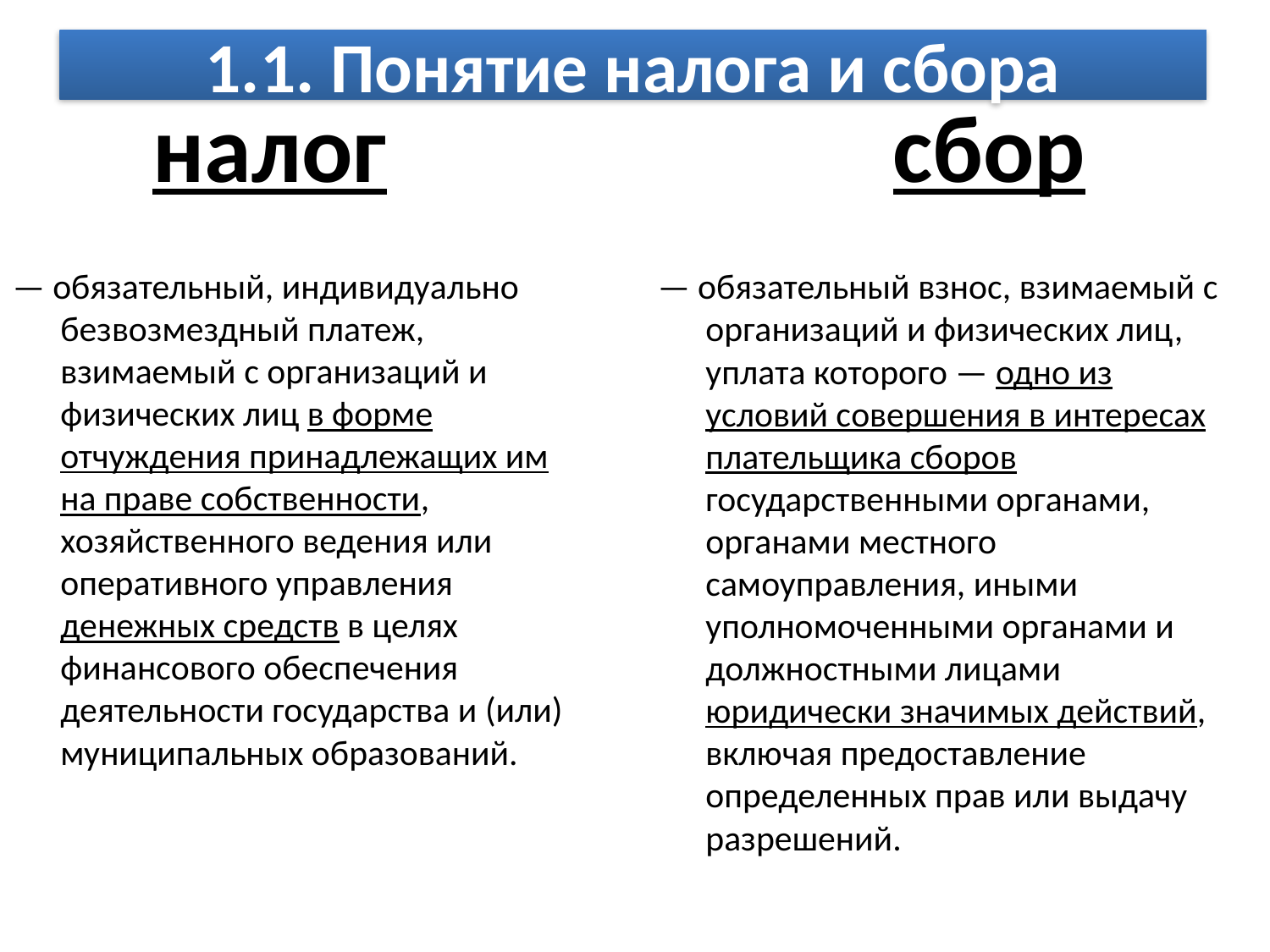

# 1.1. Понятие налога и сбора
налог
сбор
— обязательный, индивидуально безвозмездный платеж, взимаемый с организаций и физических лиц в форме отчуждения принадлежащих им на праве собственности, хозяйственного ведения или оперативного управления денежных средств в целях финансового обеспечения деятельности государства и (или) муниципальных образований.
— обязательный взнос, взимаемый с организаций и физических лиц, уплата которого — одно из условий совершения в интересах плательщика сборов государственными органами, органами местного самоуправления, иными уполномоченными органами и должностными лицами юридически значимых действий, включая предоставление определенных прав или выдачу разрешений.